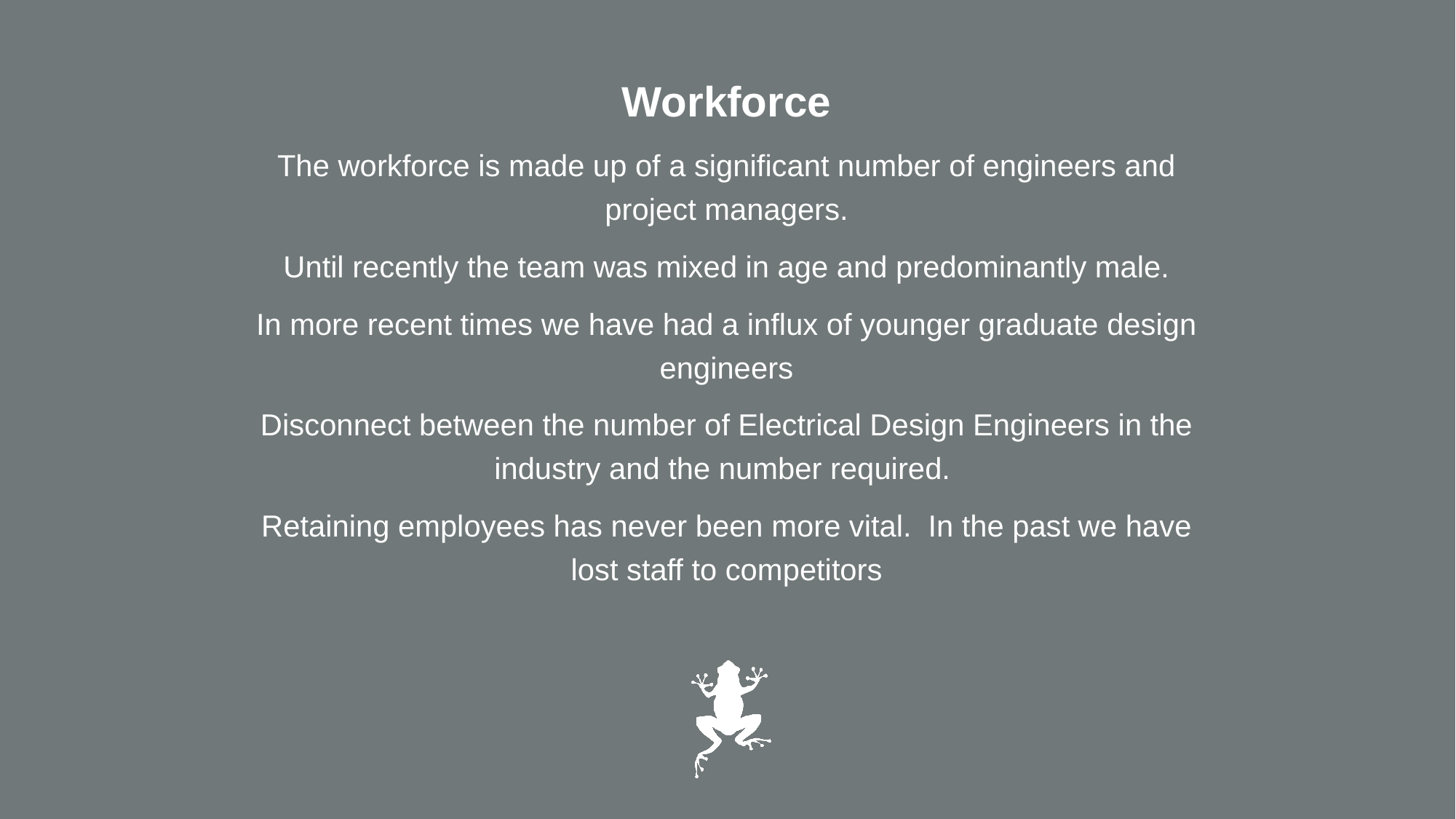

Workforce
The workforce is made up of a significant number of engineers and project managers.
Until recently the team was mixed in age and predominantly male.
In more recent times we have had a influx of younger graduate design engineers
Disconnect between the number of Electrical Design Engineers in the industry and the number required.
Retaining employees has never been more vital.  In the past we have lost staff to competitors